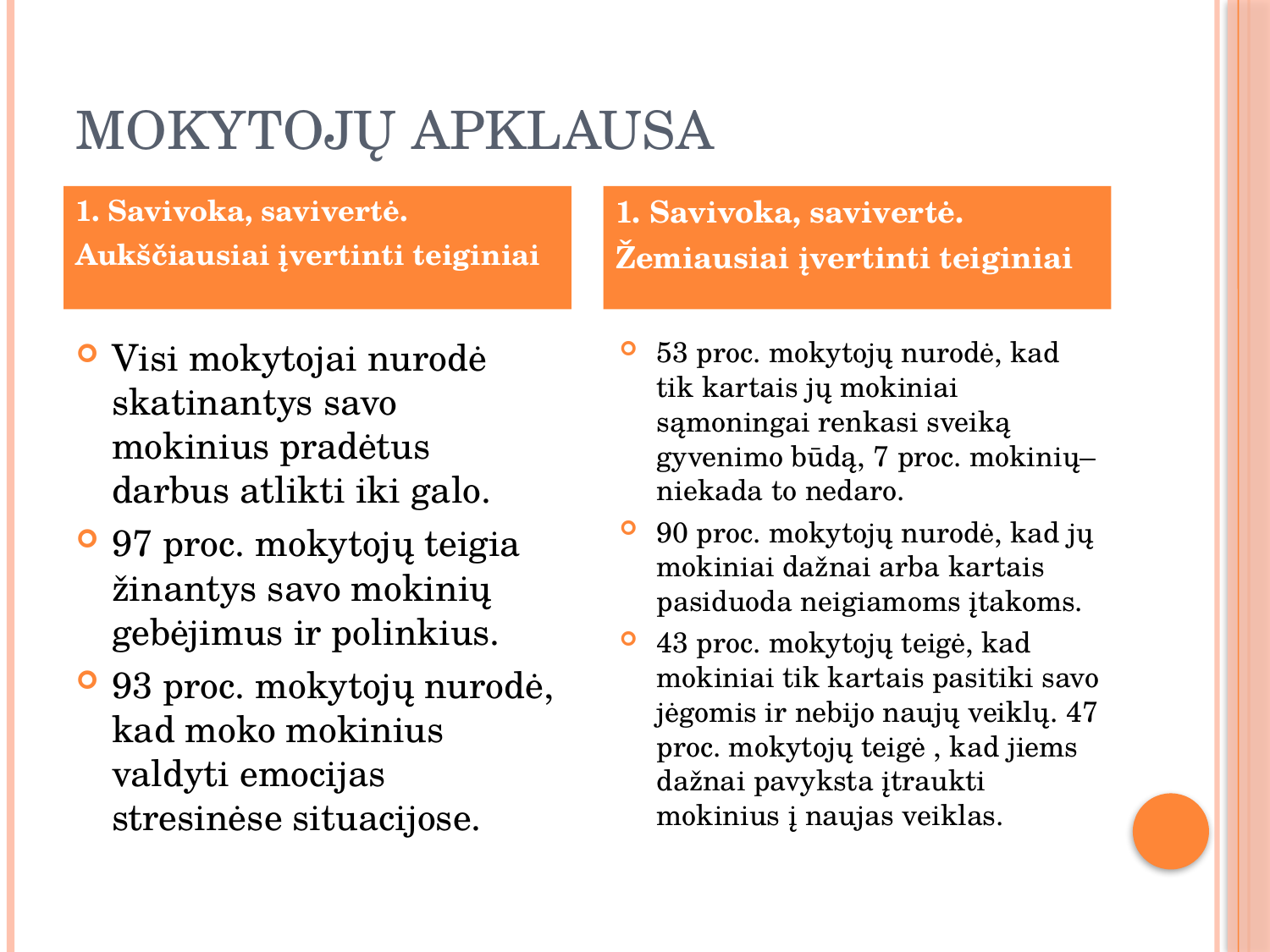

# MOKYTOJŲ APKLAUSA
1. Savivoka, savivertė.
Aukščiausiai įvertinti teiginiai

1. Savivoka, savivertė.
Žemiausiai įvertinti teiginiai

Visi mokytojai nurodė skatinantys savo mokinius pradėtus darbus atlikti iki galo.
97 proc. mokytojų teigia žinantys savo mokinių gebėjimus ir polinkius.
93 proc. mokytojų nurodė, kad moko mokinius valdyti emocijas stresinėse situacijose.
53 proc. mokytojų nurodė, kad tik kartais jų mokiniai sąmoningai renkasi sveiką gyvenimo būdą, 7 proc. mokinių– niekada to nedaro.
90 proc. mokytojų nurodė, kad jų mokiniai dažnai arba kartais pasiduoda neigiamoms įtakoms.
43 proc. mokytojų teigė, kad mokiniai tik kartais pasitiki savo jėgomis ir nebijo naujų veiklų. 47 proc. mokytojų teigė , kad jiems dažnai pavyksta įtraukti mokinius į naujas veiklas.